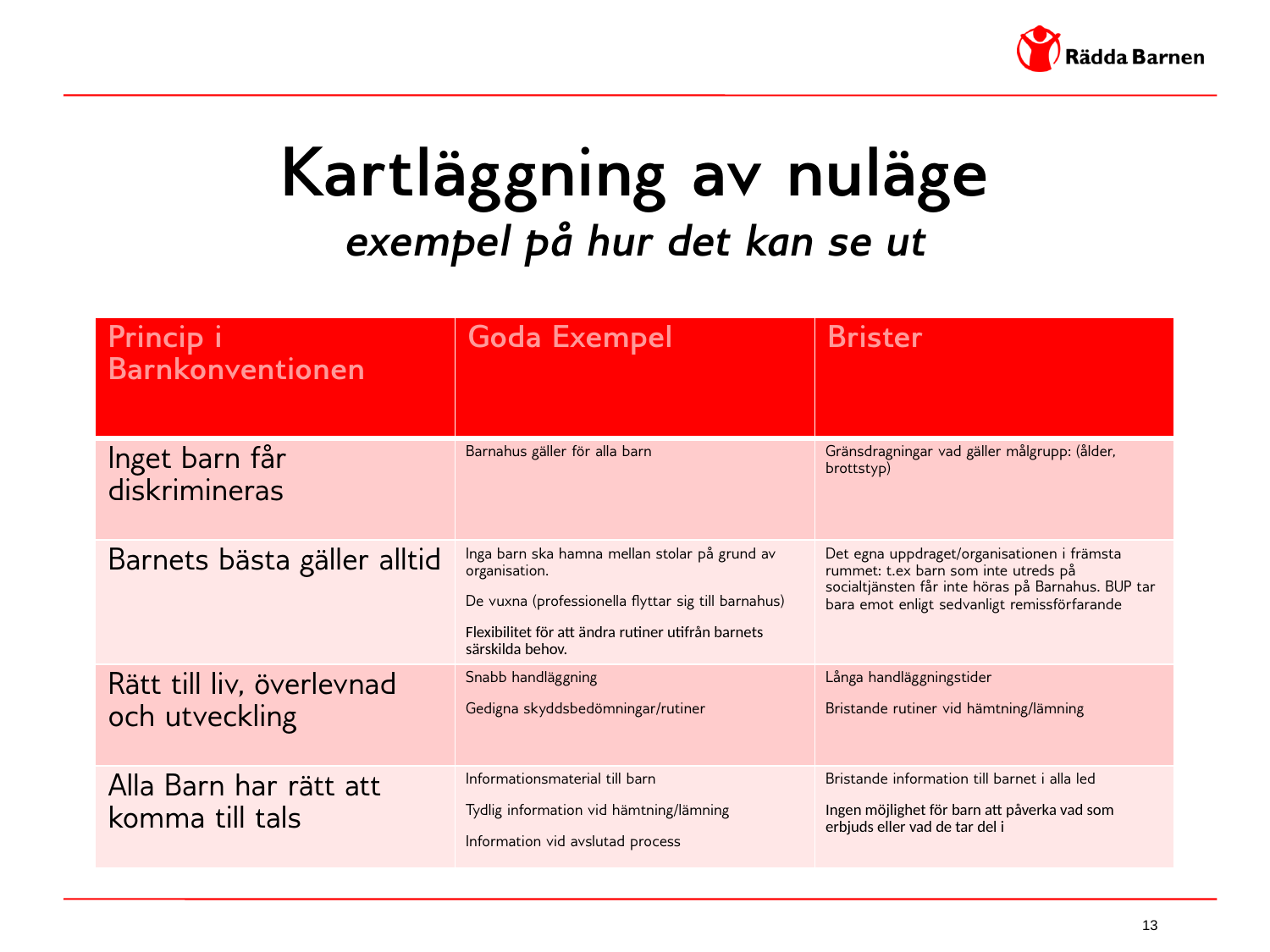

# Kartläggning av nuläge exempel på hur det kan se ut
| Princip i Barnkonventionen | Goda Exempel | Brister |
| --- | --- | --- |
| Inget barn får diskrimineras | Barnahus gäller för alla barn | Gränsdragningar vad gäller målgrupp: (ålder, brottstyp) |
| Barnets bästa gäller alltid | Inga barn ska hamna mellan stolar på grund av organisation. De vuxna (professionella flyttar sig till barnahus) Flexibilitet för att ändra rutiner utifrån barnets särskilda behov. | Det egna uppdraget/organisationen i främsta rummet: t.ex barn som inte utreds på socialtjänsten får inte höras på Barnahus. BUP tar bara emot enligt sedvanligt remissförfarande |
| Rätt till liv, överlevnad och utveckling | Snabb handläggning Gedigna skyddsbedömningar/rutiner | Långa handläggningstider Bristande rutiner vid hämtning/lämning |
| Alla Barn har rätt att komma till tals | Informationsmaterial till barn Tydlig information vid hämtning/lämning Information vid avslutad process | Bristande information till barnet i alla led Ingen möjlighet för barn att påverka vad som erbjuds eller vad de tar del i |